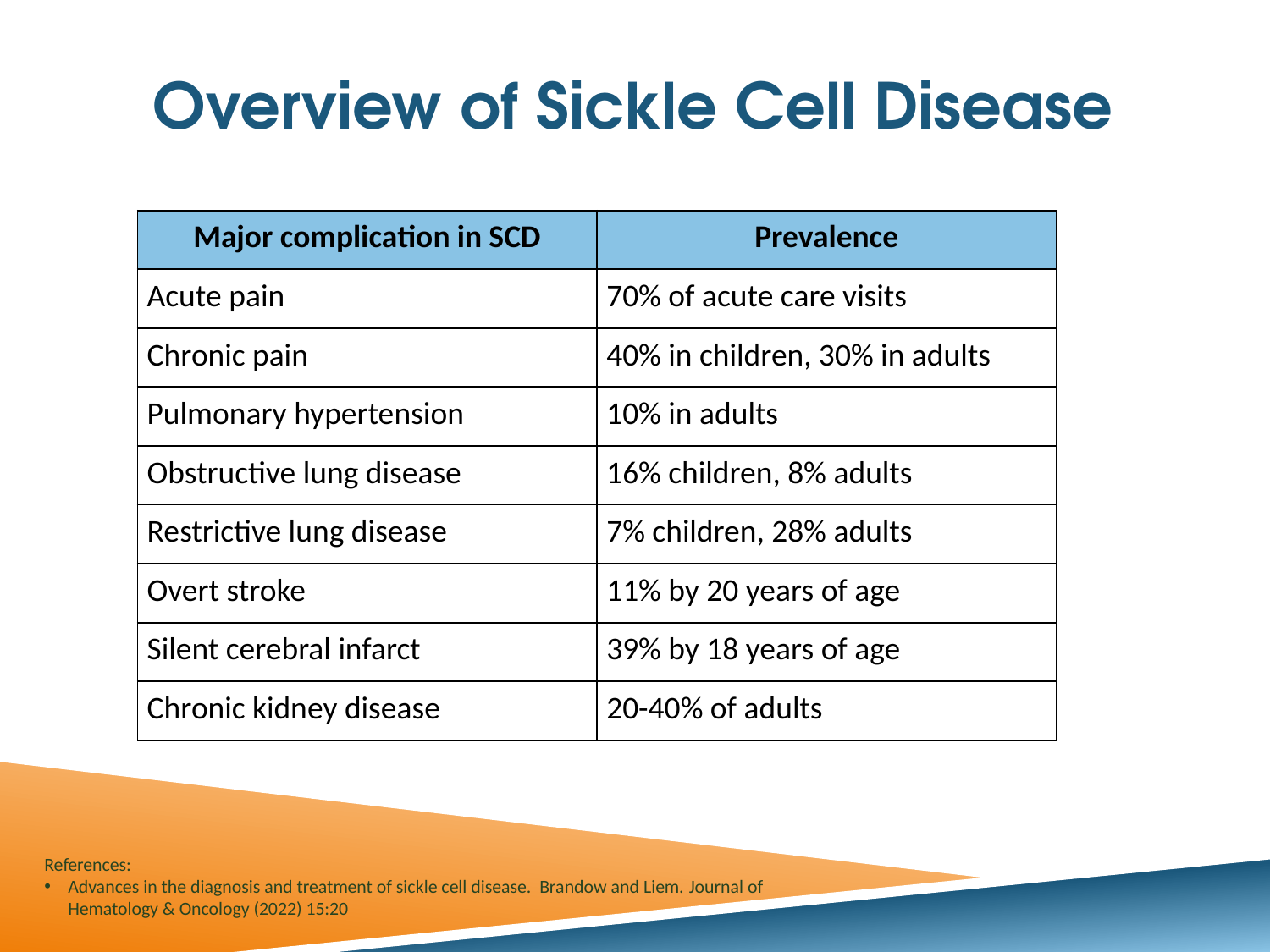

# Overview of Sickle Cell Disease
| Major complication in SCD | Prevalence |
| --- | --- |
| Acute pain | 70% of acute care visits |
| Chronic pain | 40% in children, 30% in adults |
| Pulmonary hypertension | 10% in adults |
| Obstructive lung disease | 16% children, 8% adults |
| Restrictive lung disease | 7% children, 28% adults |
| Overt stroke | 11% by 20 years of age |
| Silent cerebral infarct | 39% by 18 years of age |
| Chronic kidney disease | 20-40% of adults |
References:
Advances in the diagnosis and treatment of sickle cell disease.  Brandow and Liem. ﻿Journal of Hematology & Oncology (2022) 15:20